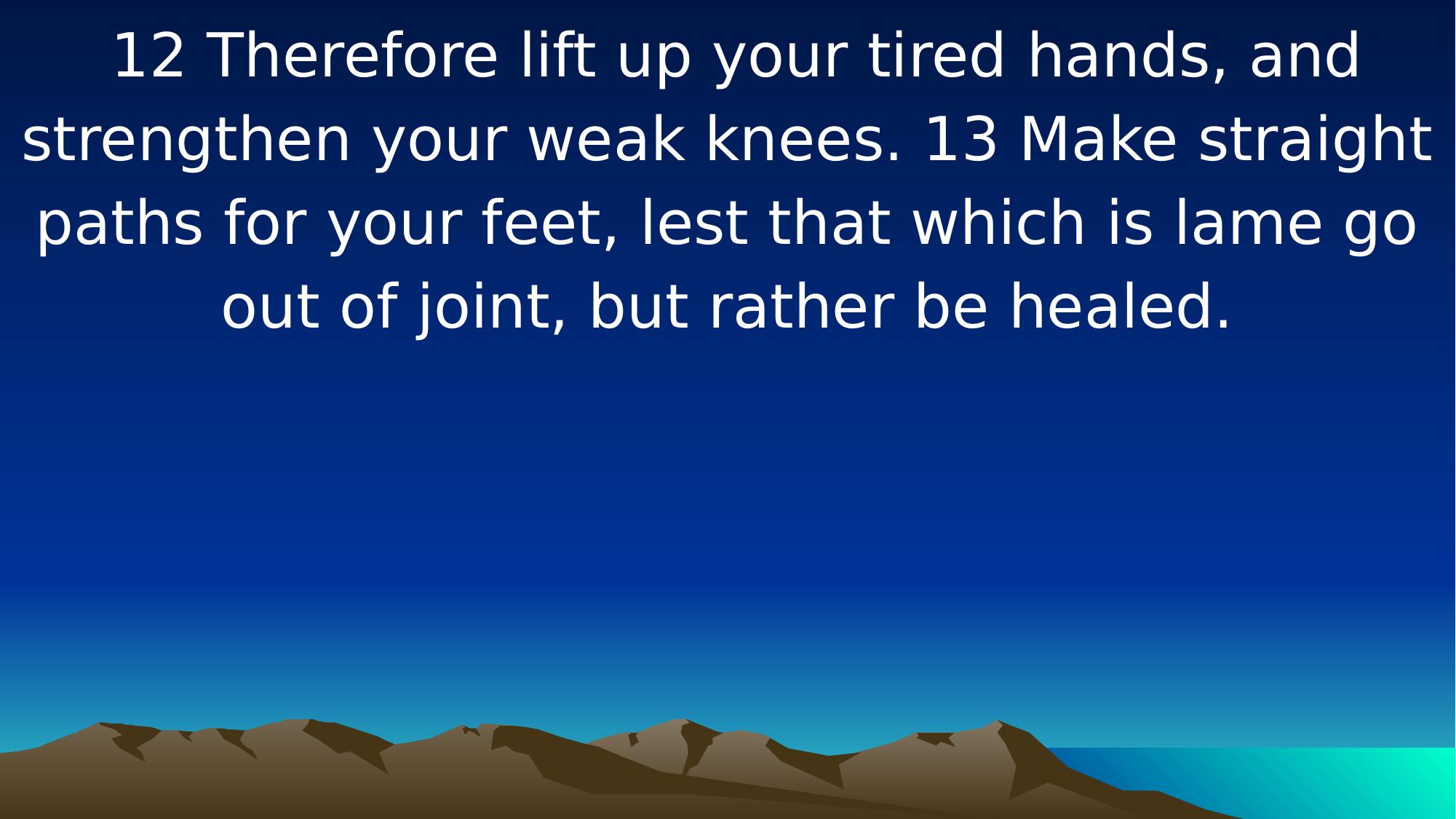

12 Therefore lift up your tired hands, and strengthen your weak knees. 13 Make straight paths for your feet, lest that which is lame go out of joint, but rather be healed.